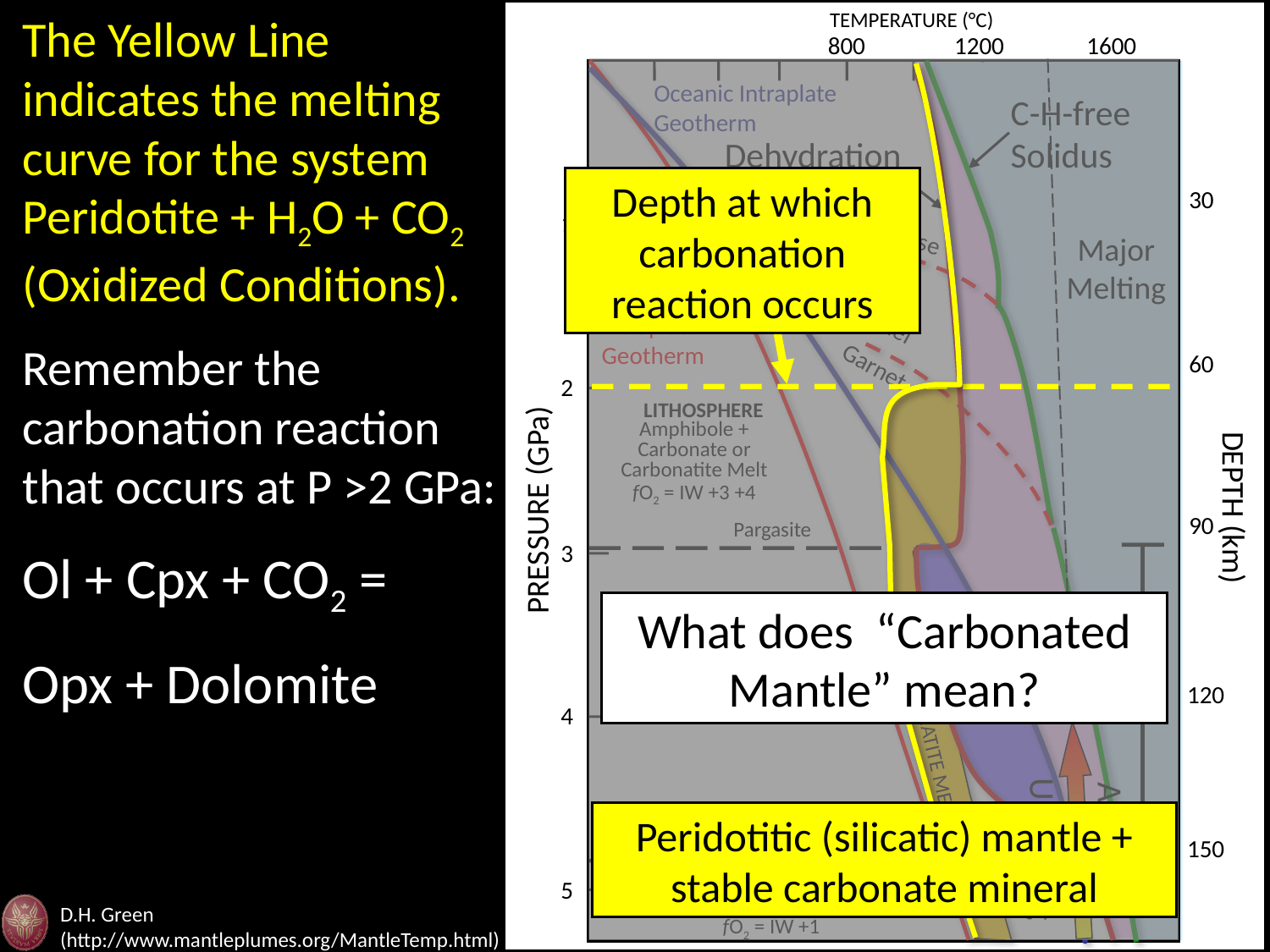

TEMPERATURE (°C)
800
1200
1600

30
1

60
2

DEPTH (km)
PRESSURE (GPa)
90

3

120
4

150

5

Oceanic Intraplate
Geotherm

C-H-free
Solidus
Dehydration
Solidus

Plagioclase
Major
Melting
Shield
Continental
Intraplate
Geotherm

Spinel

Garnet

LITHOSPHERE
Amphibole + Carbonate or Carbonatite Melt
fO2 = IW +3 +4
Pargasite

Incipient
Melting
ASTHENOSPHERE
CARBONATITE MELT

Adiabatic

Upwelling
SUB-ASTHENOSPHERE

Subsolidus
fO2 = IW +1
The Yellow Line indicates the melting curve for the system Peridotite + H2O + CO2 (Oxidized Conditions).
Remember the carbonation reaction that occurs at P >2 GPa:
Ol + Cpx + CO2 =
Opx + Dolomite

Depth at which carbonation reaction occurs

What does  “Carbonated Mantle” mean?
Peridotitic (silicatic) mantle + stable carbonate mineral
D.H. Green (http://www.mantleplumes.org/MantleTemp.html)